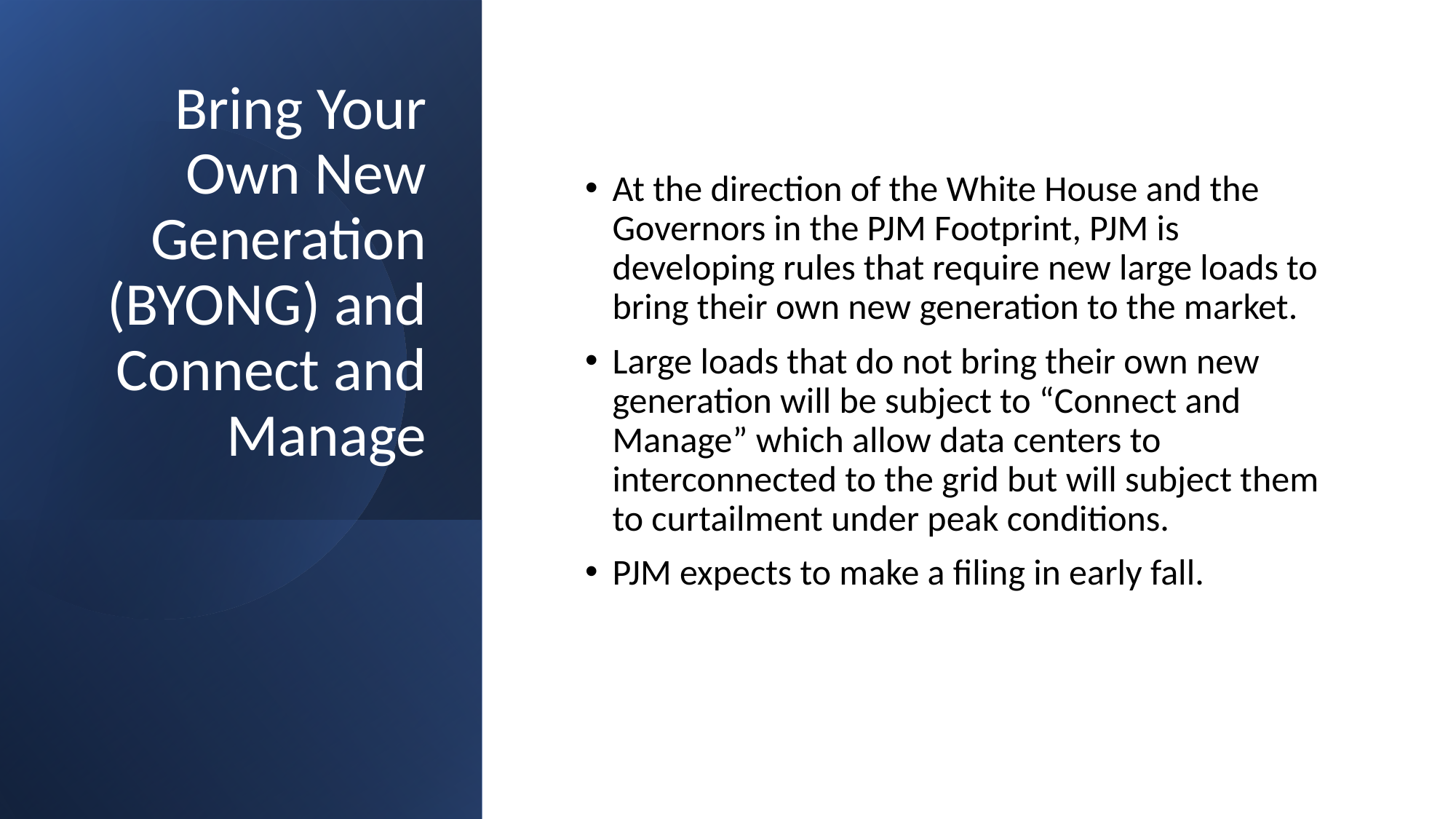

# Bring Your Own New Generation (BYONG) and Connect and Manage
At the direction of the White House and the Governors in the PJM Footprint, PJM is developing rules that require new large loads to bring their own new generation to the market.
Large loads that do not bring their own new generation will be subject to “Connect and Manage” which allow data centers to interconnected to the grid but will subject them to curtailment under peak conditions.
PJM expects to make a filing in early fall.